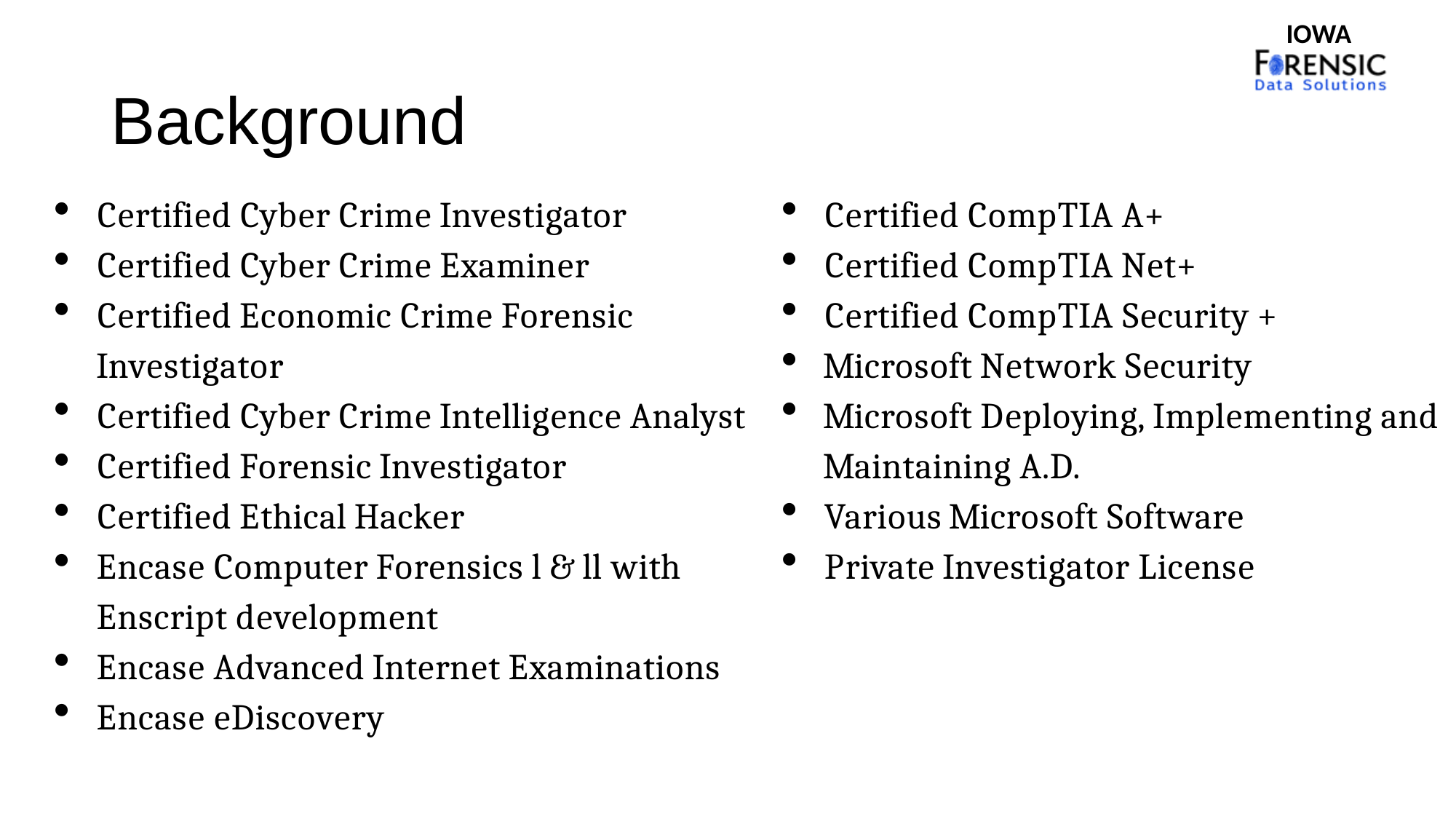

# Background
Certified Cyber Crime Investigator
Certified Cyber Crime Examiner
Certified Economic Crime Forensic Investigator
Certified Cyber Crime Intelligence Analyst
Certified Forensic Investigator
Certified Ethical Hacker
Encase Computer Forensics l & ll with Enscript development
Encase Advanced Internet Examinations
Encase eDiscovery

Certified CompTIA A+
Certified CompTIA Net+
Certified CompTIA Security +
Microsoft Network Security
Microsoft Deploying, Implementing and Maintaining A.D.
Various Microsoft Software
Private Investigator License